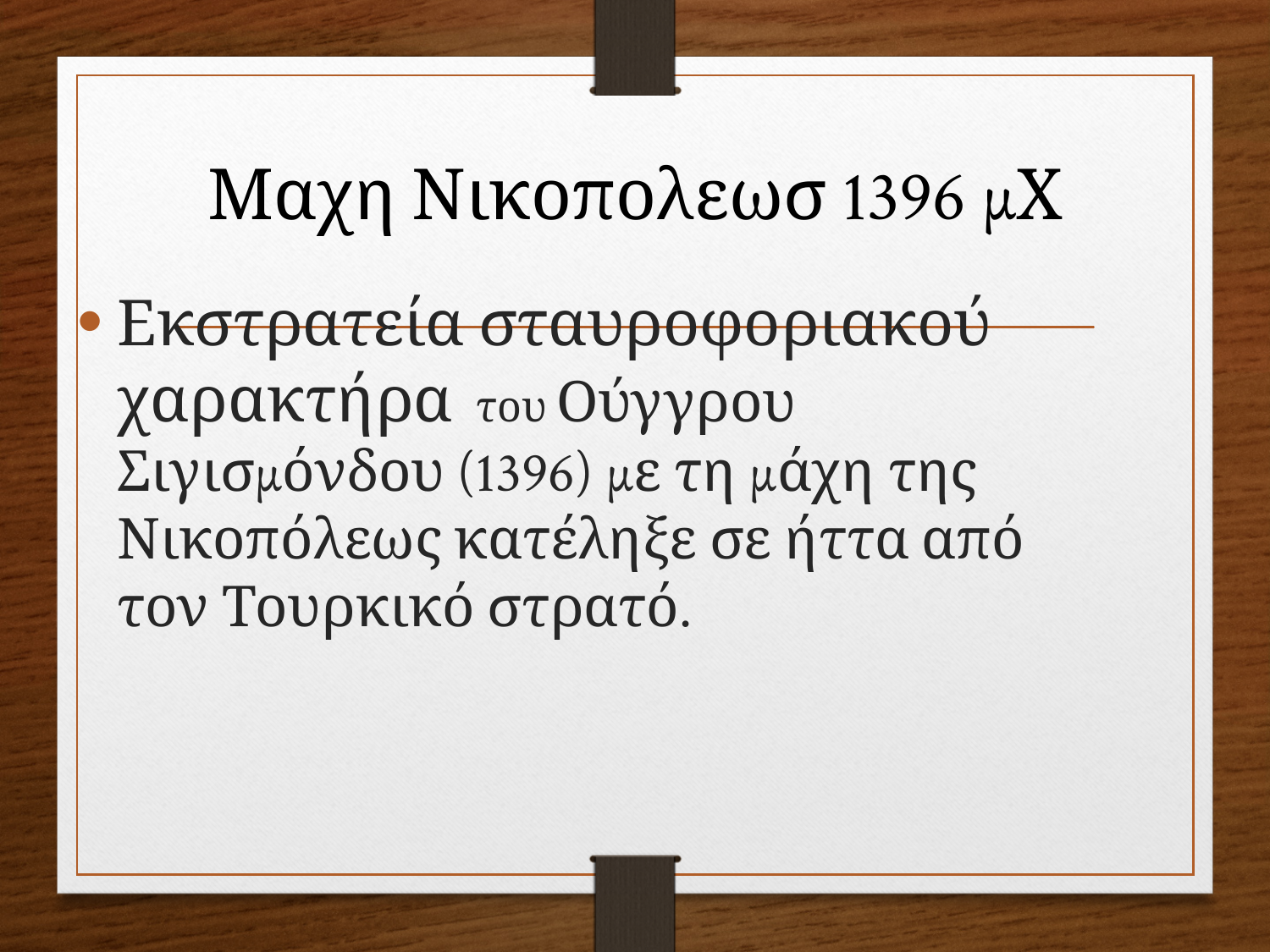

# Μαχη Νικοπολεωσ 1396 μΧ
Εκστρατεία σταυροφοριακού χαρακτήρα  του Ούγγρου Σιγισμόνδου (1396) με τη μάχη της Νικοπόλεως κατέληξε σε ήττα από τον Τουρκικό στρατό.